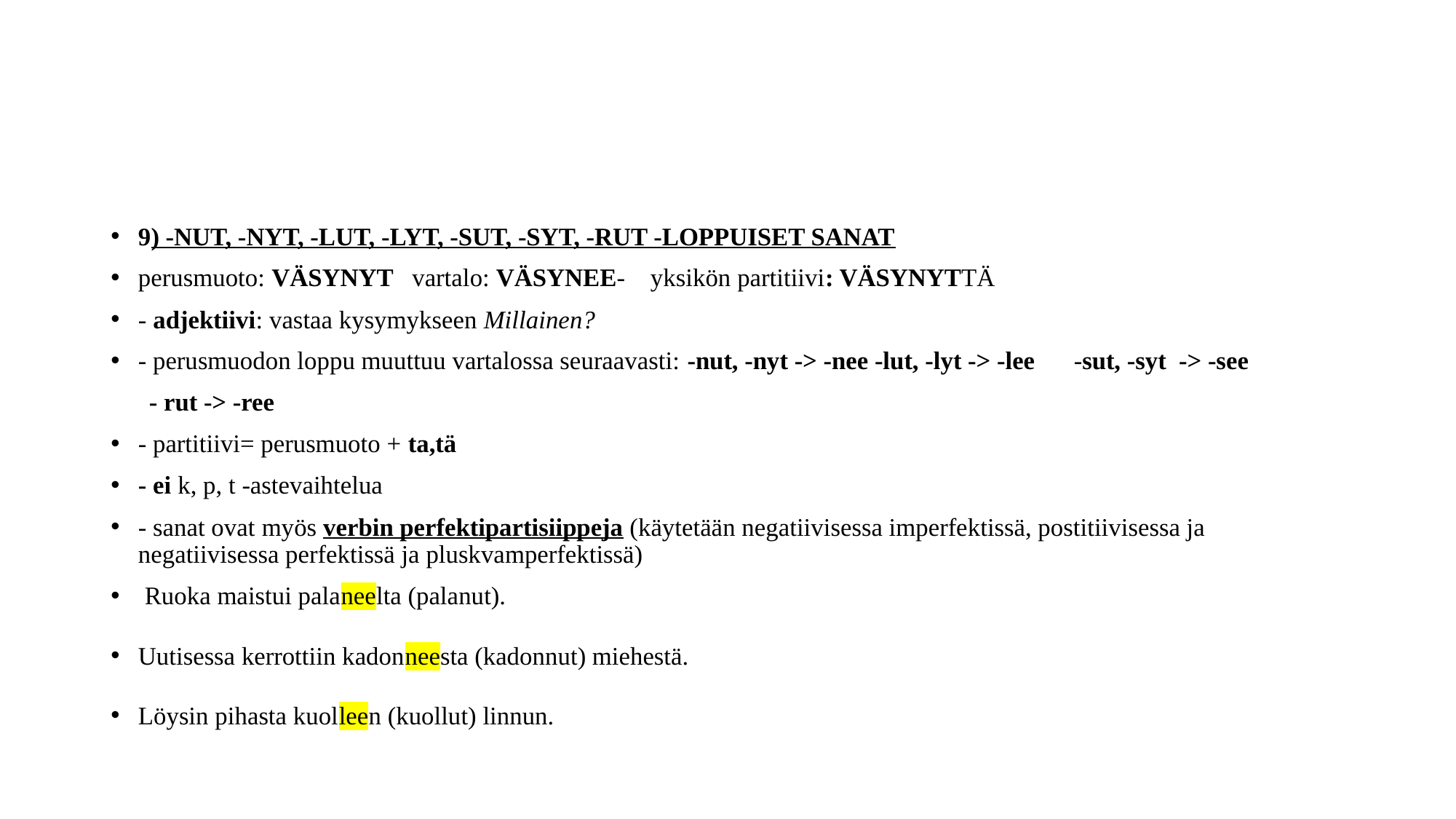

#
9) -NUT, -NYT, -LUT, -LYT, -SUT, -SYT, -RUT -LOPPUISET SANAT
perusmuoto: VÄSYNYT   vartalo: VÄSYNEE-    yksikön partitiivi: VÄSYNYTTÄ
- adjektiivi: vastaa kysymykseen Millainen?
- perusmuodon loppu muuttuu vartalossa seuraavasti: -nut, -nyt -> -nee -lut, -lyt -> -lee      -sut, -syt  -> -see
      - rut -> -ree
- partitiivi= perusmuoto + ta,tä
- ei k, p, t -astevaihtelua
- sanat ovat myös verbin perfektipartisiippeja (käytetään negatiivisessa imperfektissä, postitiivisessa ja negatiivisessa perfektissä ja pluskvamperfektissä)
 Ruoka maistui palaneelta (palanut).
Uutisessa kerrottiin kadonneesta (kadonnut) miehestä.
Löysin pihasta kuolleen (kuollut) linnun.